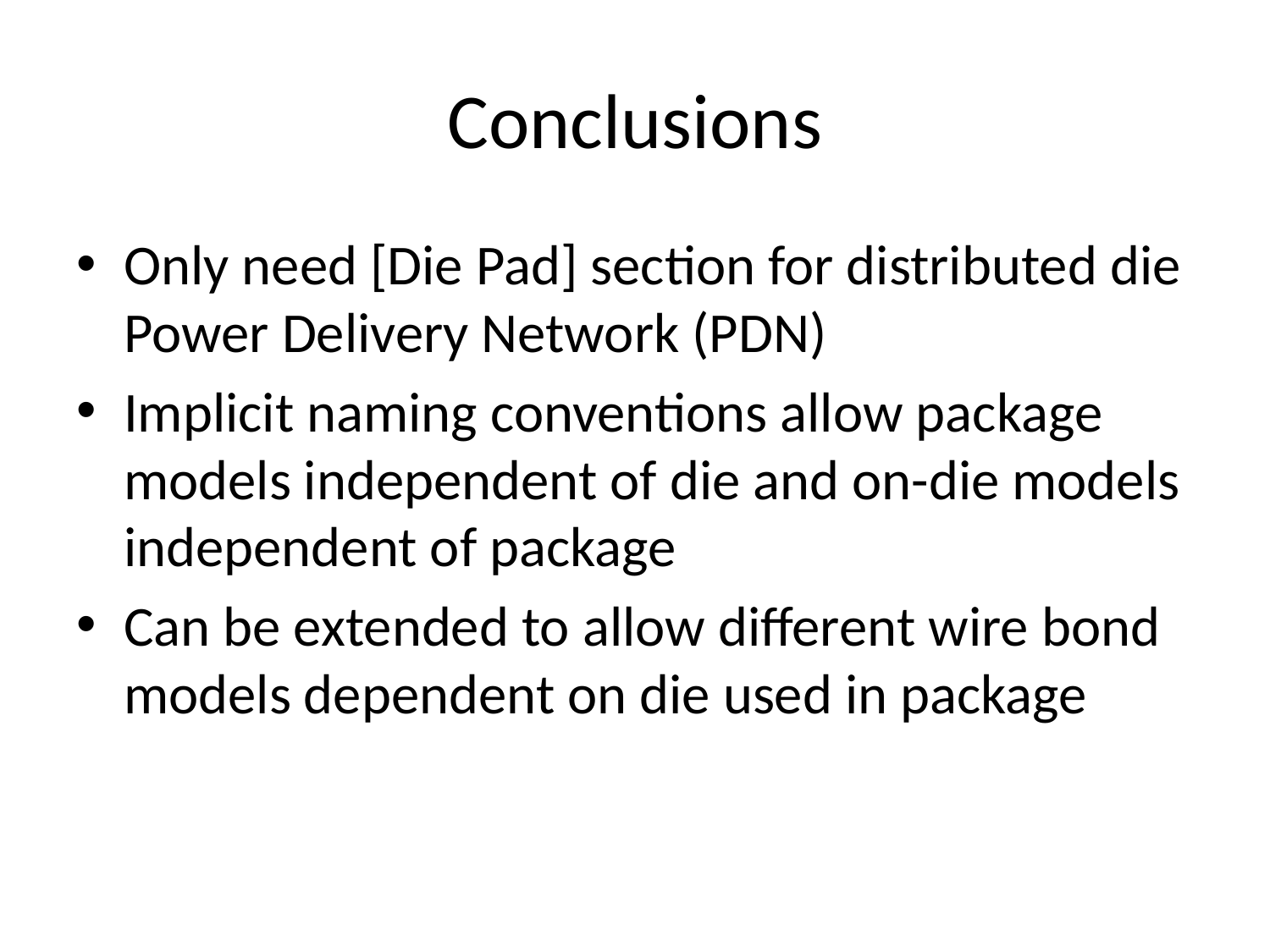

# Conclusions
Only need [Die Pad] section for distributed die Power Delivery Network (PDN)
Implicit naming conventions allow package models independent of die and on-die models independent of package
Can be extended to allow different wire bond models dependent on die used in package